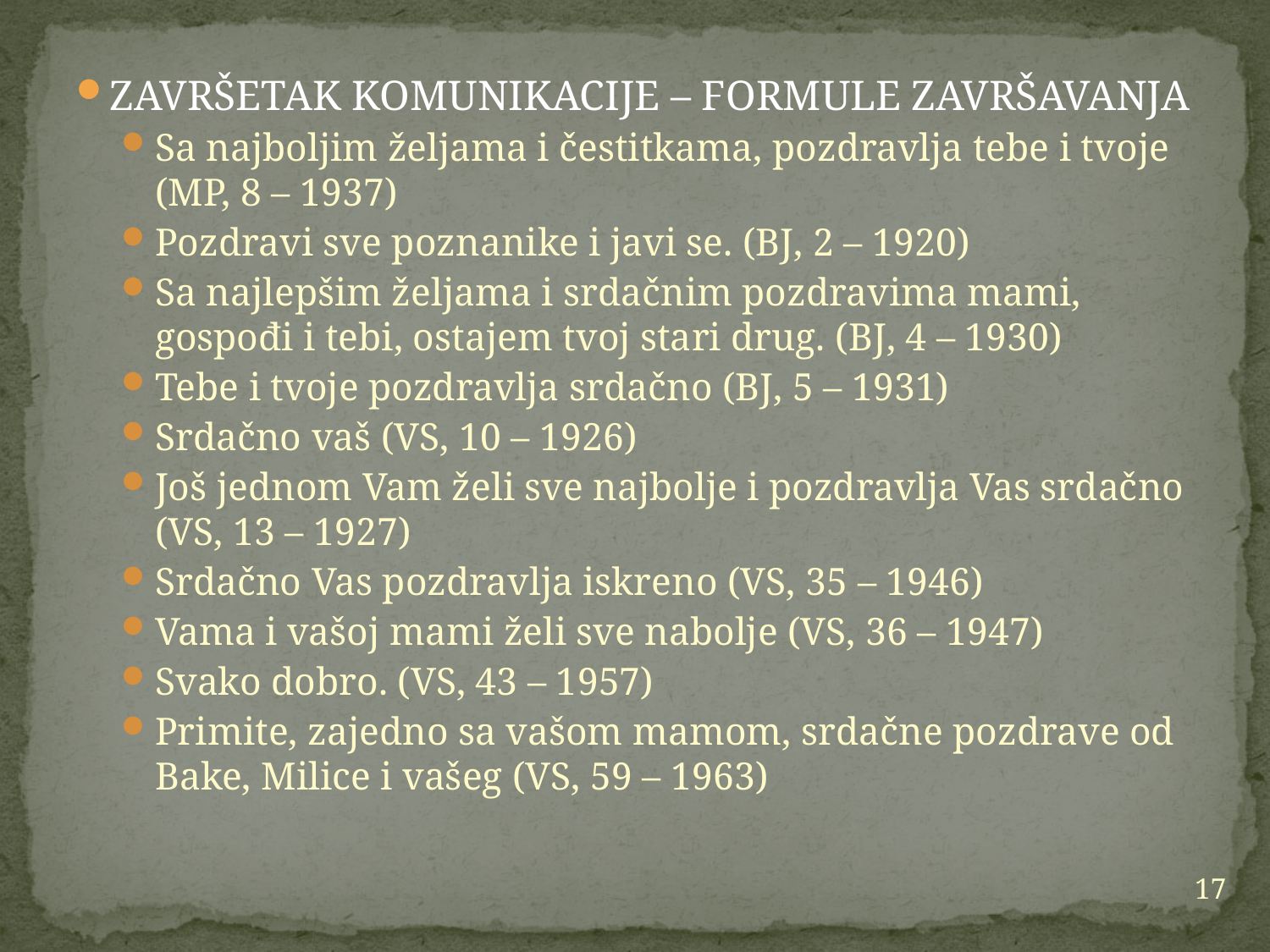

Završetak komunikacije – formule završavanja
Sa najboljim željama i čestitkama, pozdravlja tebe i tvoje (MP, 8 – 1937)
Pozdravi sve poznanike i javi se. (BJ, 2 – 1920)
Sa najlepšim željama i srdačnim pozdravima mami, gospođi i tebi, ostajem tvoj stari drug. (BJ, 4 – 1930)
Tebe i tvoje pozdravlja srdačno (BJ, 5 – 1931)
Srdačno vaš (VS, 10 – 1926)
Još jednom Vam želi sve najbolje i pozdravlja Vas srdačno (VS, 13 – 1927)
Srdačno Vas pozdravlja iskreno (VS, 35 – 1946)
Vama i vašoj mami želi sve nabolje (VS, 36 – 1947)
Svako dobro. (VS, 43 – 1957)
Primite, zajedno sa vašom mamom, srdačne pozdrave od Bake, Milice i vašeg (VS, 59 – 1963)

17